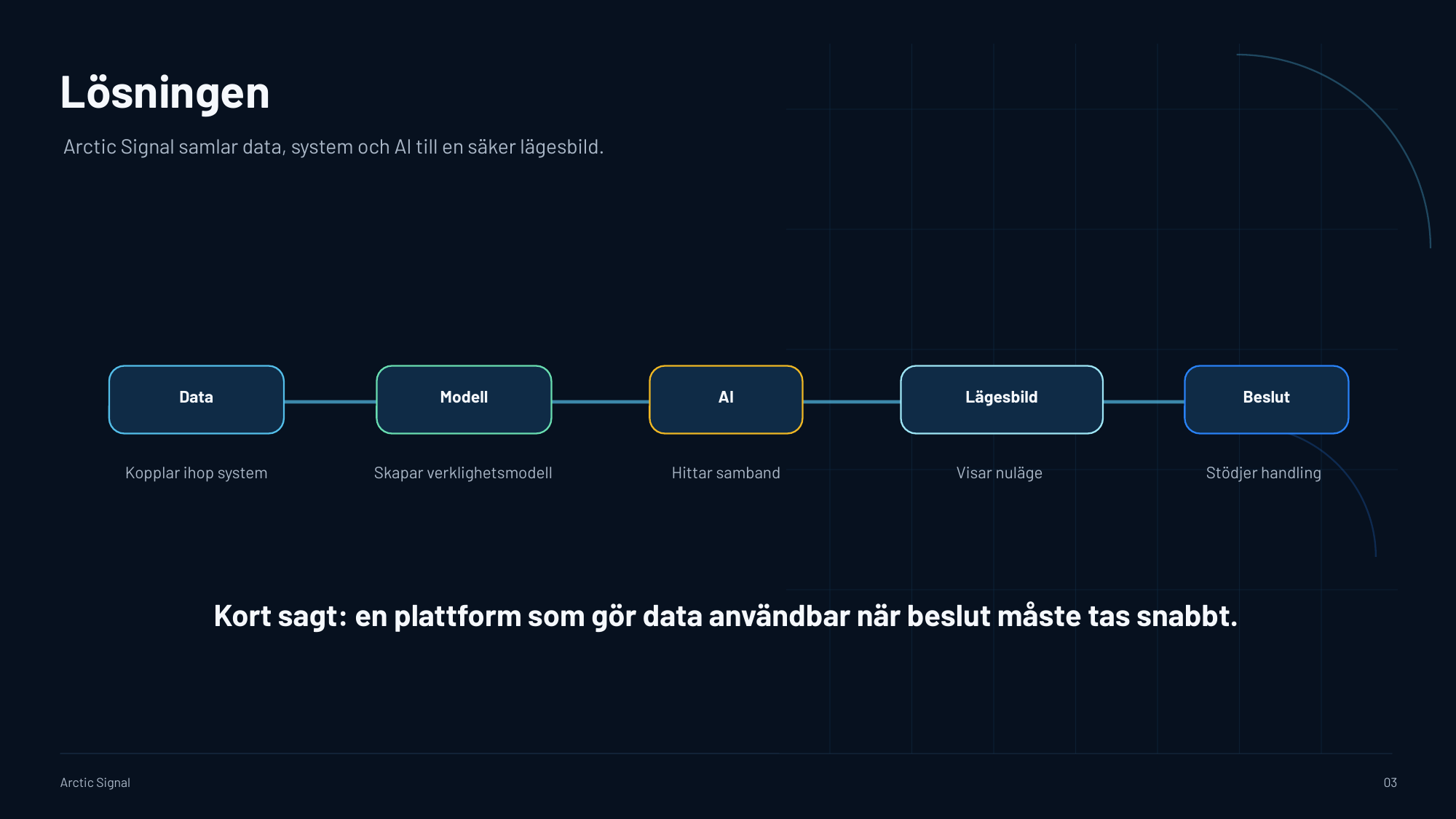

Lösningen

Arctic Signal samlar data, system och AI till en säker lägesbild.

Data
Modell
AI
Lägesbild
Beslut

Kopplar ihop system
Skapar verklighetsmodell
Hittar samband
Visar nuläge
Stödjer handling

Kort sagt: en plattform som gör data användbar när beslut måste tas snabbt.

Arctic Signal
03